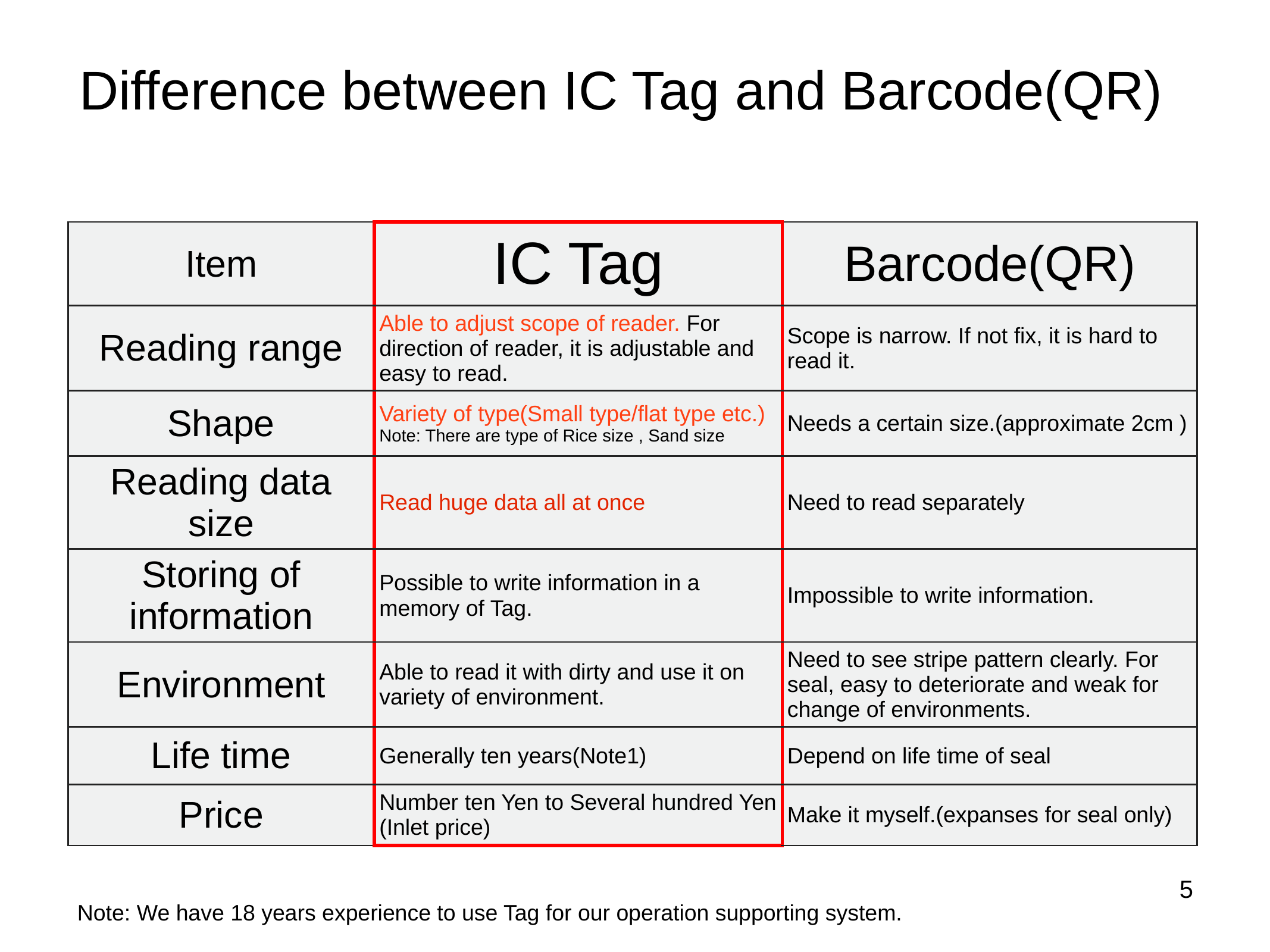

# Difference between IC Tag and Barcode(QR)
| Item | IC Tag | Barcode(QR) |
| --- | --- | --- |
| Reading range | Able to adjust scope of reader. For direction of reader, it is adjustable and easy to read. | Scope is narrow. If not fix, it is hard to read it. |
| Shape | Variety of type(Small type/flat type etc.) Note: There are type of Rice size , Sand size | Needs a certain size.(approximate 2cm ) |
| Reading data size | Read huge data all at once | Need to read separately |
| Storing of information | Possible to write information in a memory of Tag. | Impossible to write information. |
| Environment | Able to read it with dirty and use it on variety of environment. | Need to see stripe pattern clearly. For seal, easy to deteriorate and weak for change of environments. |
| Life time | Generally ten years(Note1) | Depend on life time of seal |
| Price | Number ten Yen to Several hundred Yen (Inlet price) | Make it myself.(expanses for seal only) |
5
Note: We have 18 years experience to use Tag for our operation supporting system.